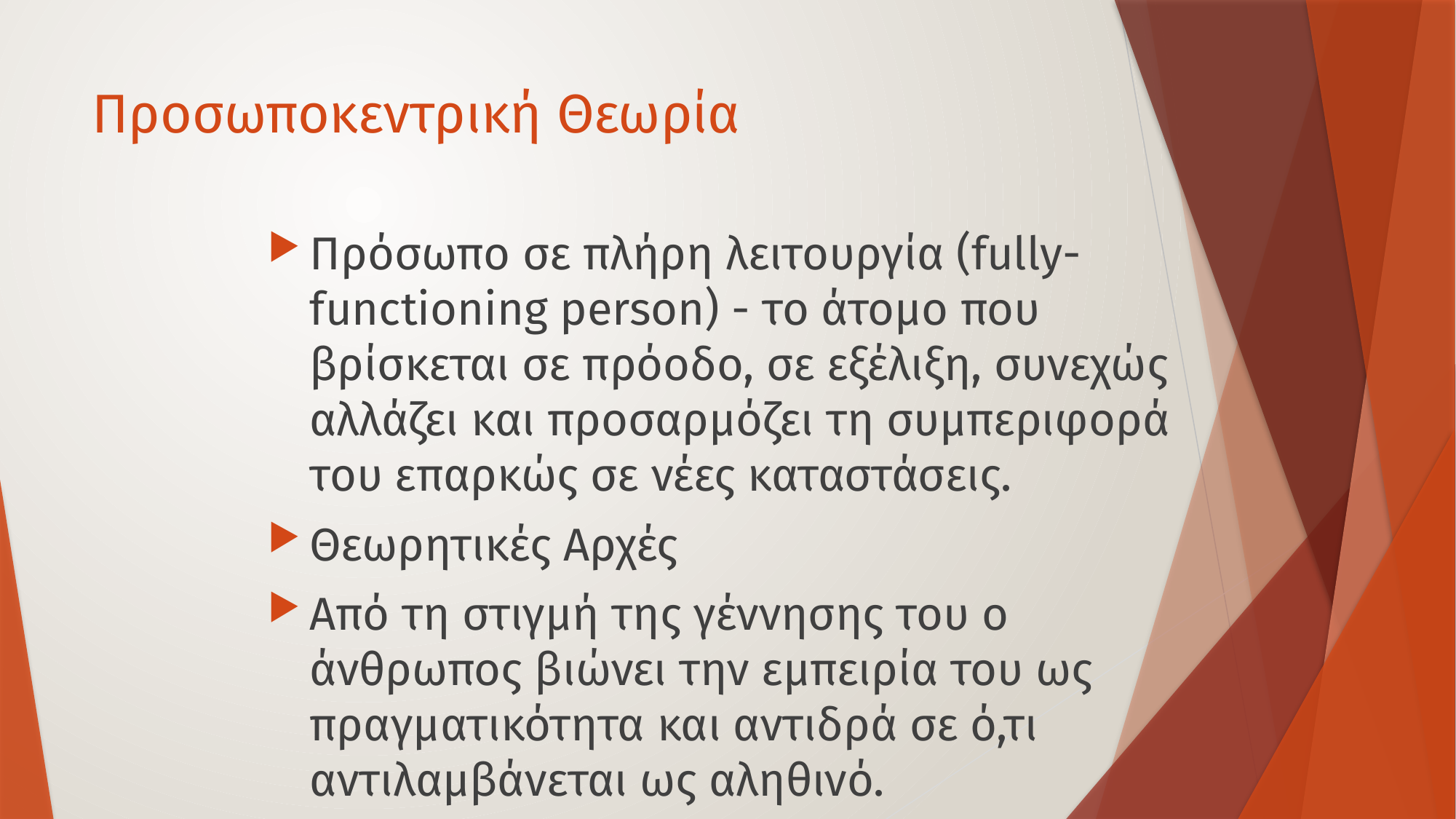

# Προσωποκεντρική Θεωρία
Πρόσωπο σε πλήρη λειτουργία (fully-functioning person) - το άτομο που βρίσκεται σε πρόοδο, σε εξέλιξη, συνεχώς αλλάζει και προσαρμόζει τη συμπεριφορά του επαρκώς σε νέες καταστάσεις.
Θεωρητικές Αρχές
Από τη στιγμή της γέννησης του ο άνθρωπος βιώνει την εμπειρία του ως πραγματικότητα και αντιδρά σε ό,τι αντιλαμβάνεται ως αληθινό.